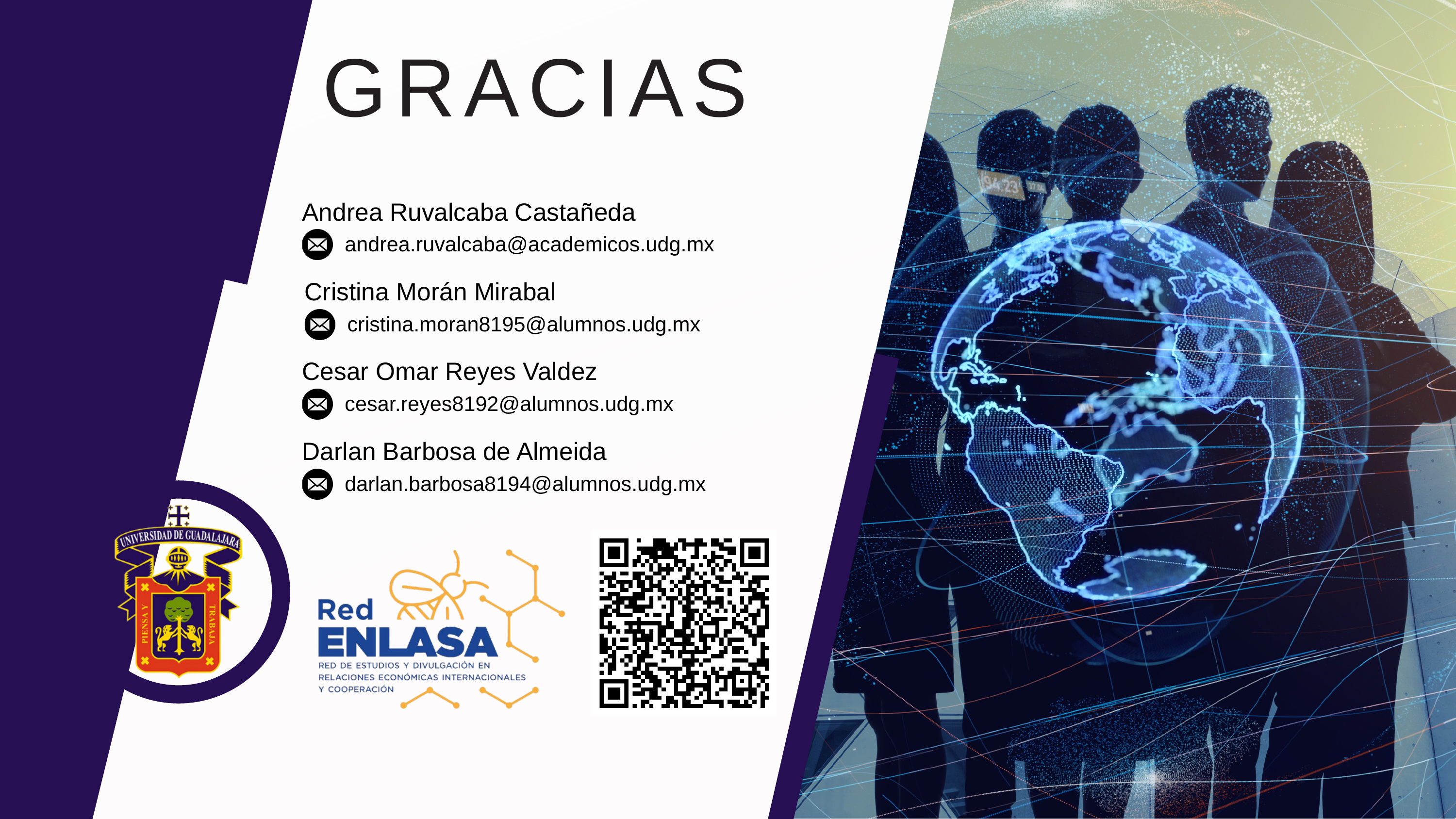

GRACIAS
Andrea Ruvalcaba Castañeda
andrea.ruvalcaba@academicos.udg.mx

Cristina Morán Mirabal
cristina.moran8195@alumnos.udg.mx

Cesar Omar Reyes Valdez
cesar.reyes8192@alumnos.udg.mx

Darlan Barbosa de Almeida
darlan.barbosa8194@alumnos.udg.mx